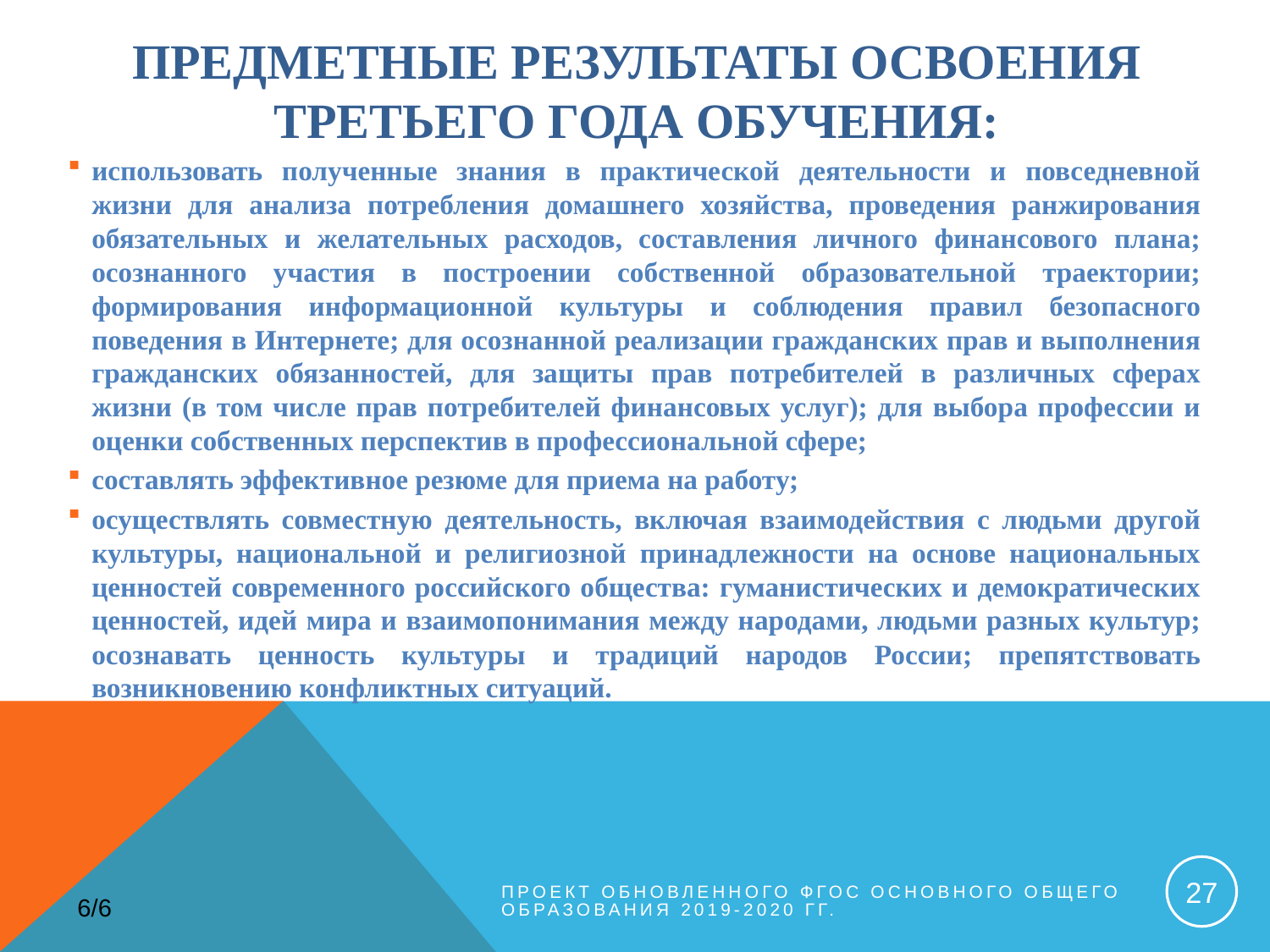

# Предметные результаты освоения третьего года обучения:
использовать полученные знания в практической деятельности и повседневной жизни для анализа потребления домашнего хозяйства, проведения ранжирования обязательных и желательных расходов, составления личного финансового плана; осознанного участия в построении собственной образовательной траектории; формирования информационной культуры и соблюдения правил безопасного поведения в Интернете; для осознанной реализации гражданских прав и выполнения гражданских обязанностей, для защиты прав потребителей в различных сферах жизни (в том числе прав потребителей финансовых услуг); для выбора профессии и оценки собственных перспектив в профессиональной сфере;
составлять эффективное резюме для приема на работу;
осуществлять совместную деятельность, включая взаимодействия с людьми другой культуры, национальной и религиозной принадлежности на основе национальных ценностей современного российского общества: гуманистических и демократических ценностей, идей мира и взаимопонимания между народами, людьми разных культур; осознавать ценность культуры и традиций народов России; препятствовать возникновению конфликтных ситуаций.
27
Проект обновленного ФГОС основного общего образования 2019-2020 гг.
6/6